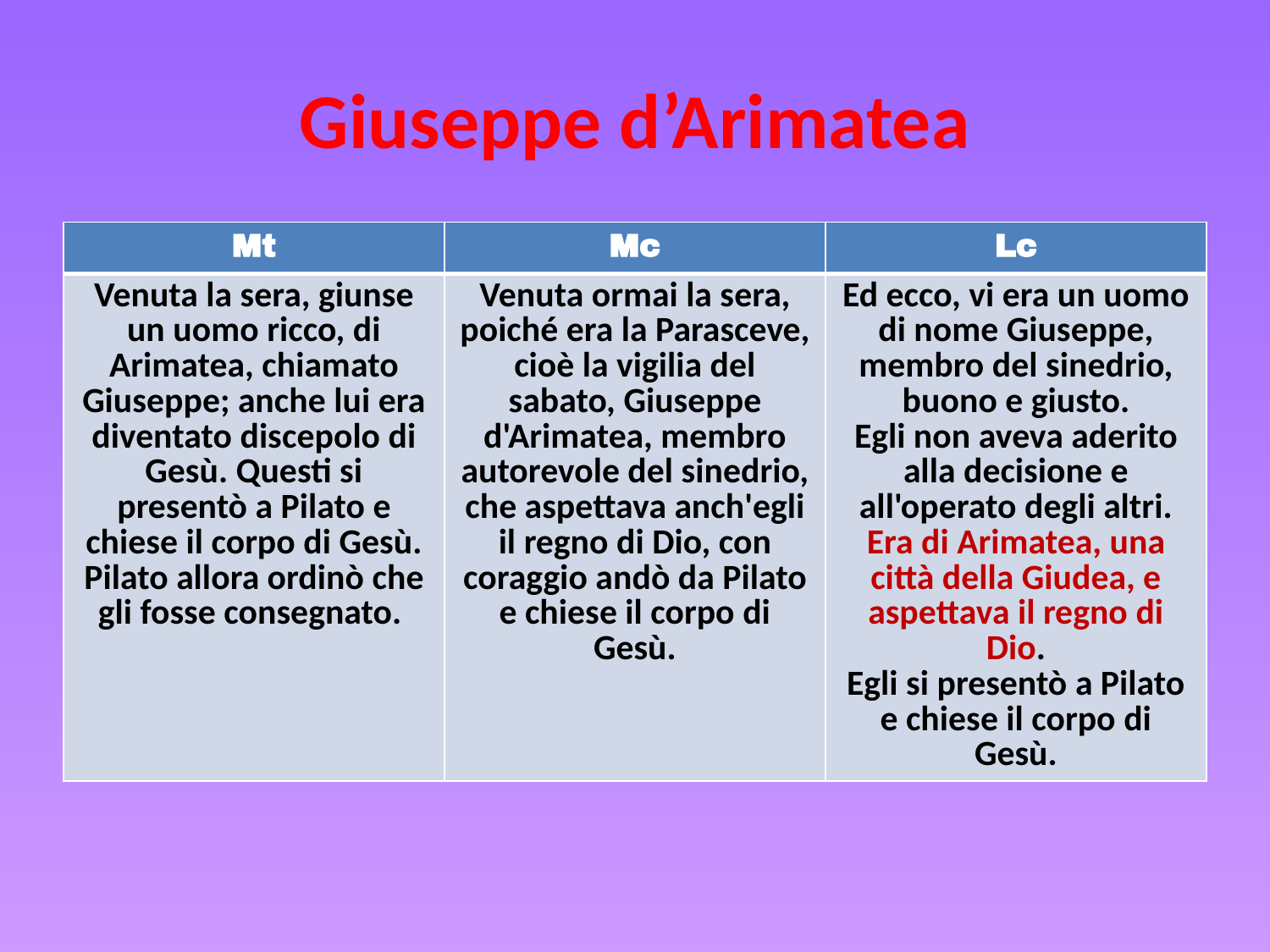

# Giuseppe d’Arimatea
| Mt | Mc | Lc |
| --- | --- | --- |
| Venuta la sera, giunse un uomo ricco, di Arimatea, chiamato Giuseppe; anche lui era diventato discepolo di Gesù. Questi si presentò a Pilato e chiese il corpo di Gesù. Pilato allora ordinò che gli fosse consegnato. | Venuta ormai la sera, poiché era la Parasceve, cioè la vigilia del sabato, Giuseppe d'Arimatea, membro autorevole del sinedrio, che aspettava anch'egli il regno di Dio, con coraggio andò da Pilato e chiese il corpo di Gesù. | Ed ecco, vi era un uomo di nome Giuseppe, membro del sinedrio, buono e giusto. Egli non aveva aderito alla decisione e all'operato degli altri. Era di Arimatea, una città della Giudea, e aspettava il regno di Dio. Egli si presentò a Pilato e chiese il corpo di Gesù. |